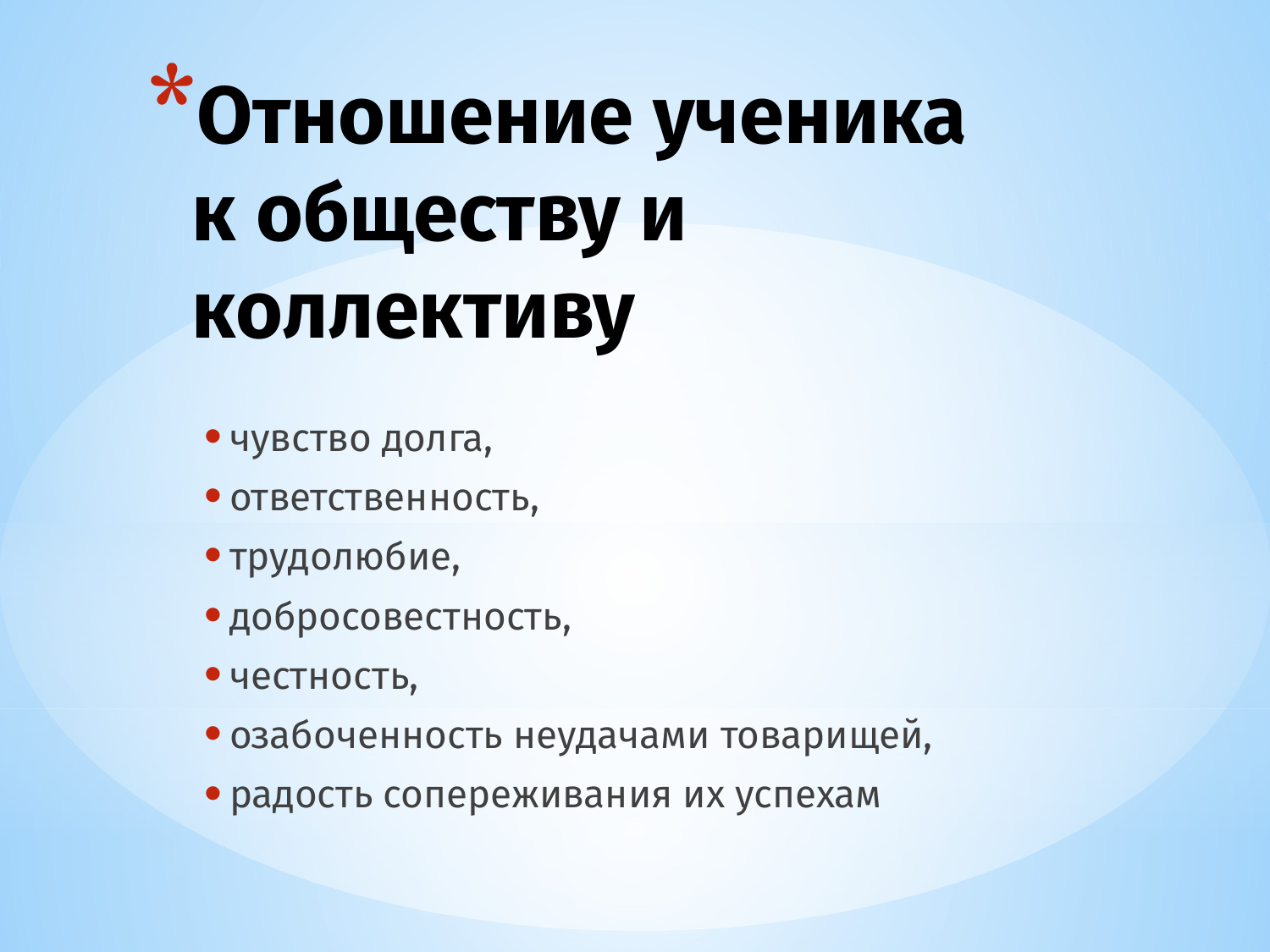

# Отношение ученика к обществу и коллективу
чувство долга,
ответственность,
трудолюбие,
добросовестность,
честность,
озабоченность неудачами товарищей,
радость сопереживания их успехам